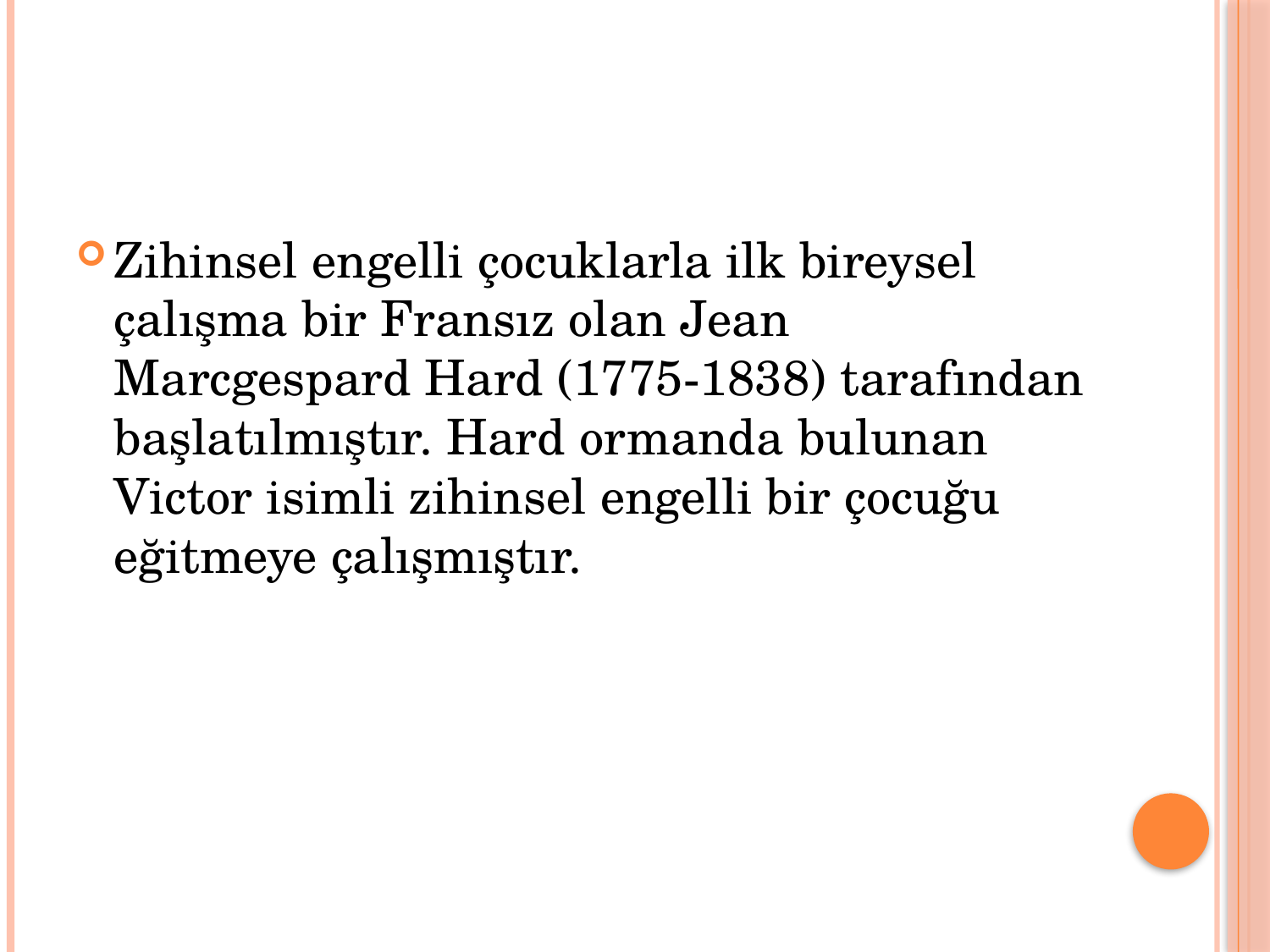

#
Zihinsel engelli çocuklarla ilk bireysel çalışma bir Fransız olan Jean Marcgespard Hard (1775-1838) tarafından başlatılmıştır. Hard ormanda bulunan Victor isimli zihinsel engelli bir çocuğu eğitmeye çalışmıştır.